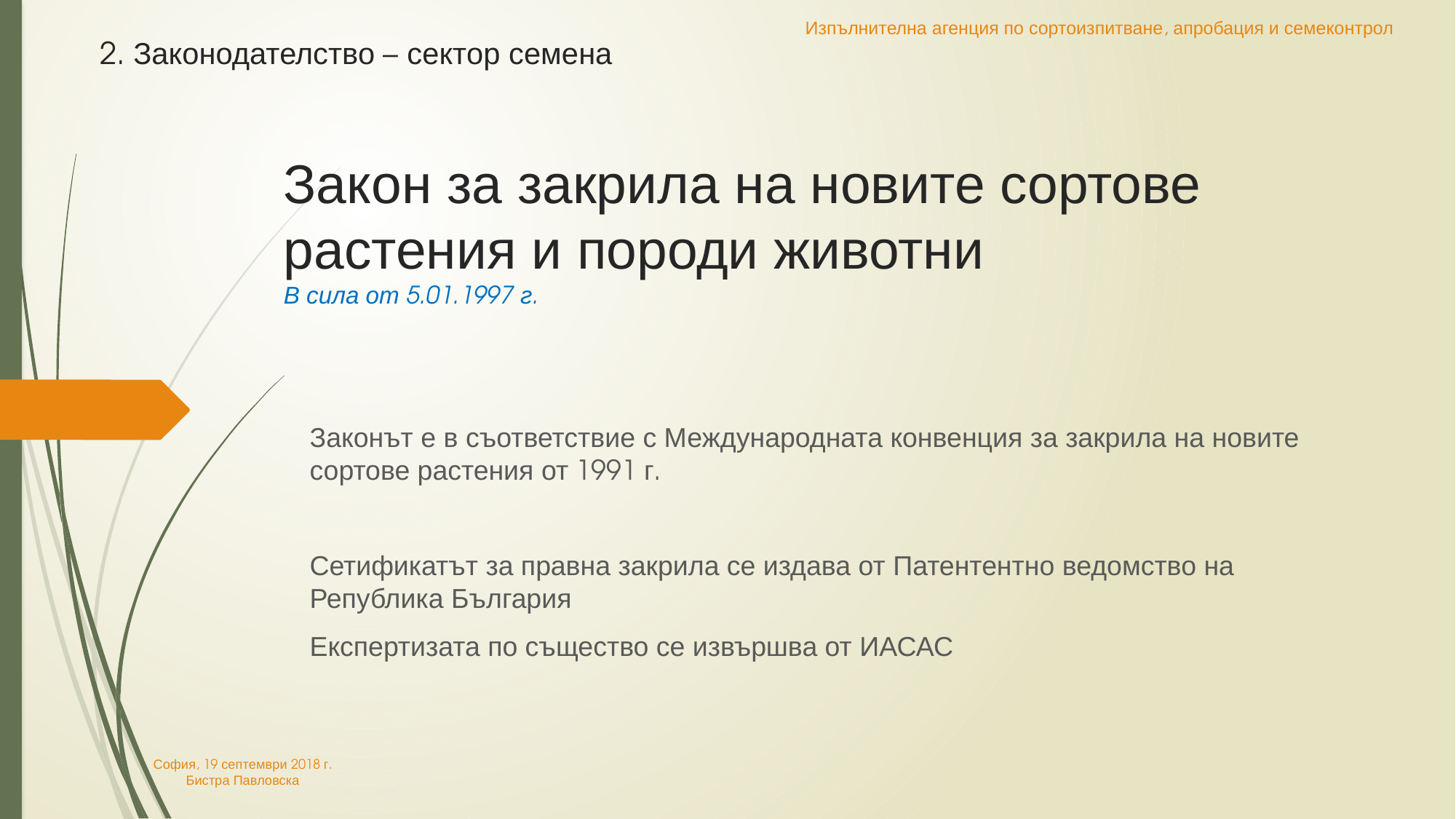

Изпълнителна агенция по сортоизпитване, апробация и семеконтрол
2. Законодателство – сектор семена
# Закон за закрила на новите сортове растения и породи животни В сила от 5.01.1997 г.
Законът е в съответствие с Международната конвенция за закрила на новите сортове растения от 1991 г.

Сетификатът за правна закрила се издава от Патентентно ведомство на Република България
Експертизата по същество се извършва от ИАСАС
София, 19 септември 2018 г.
Бистра Павловска